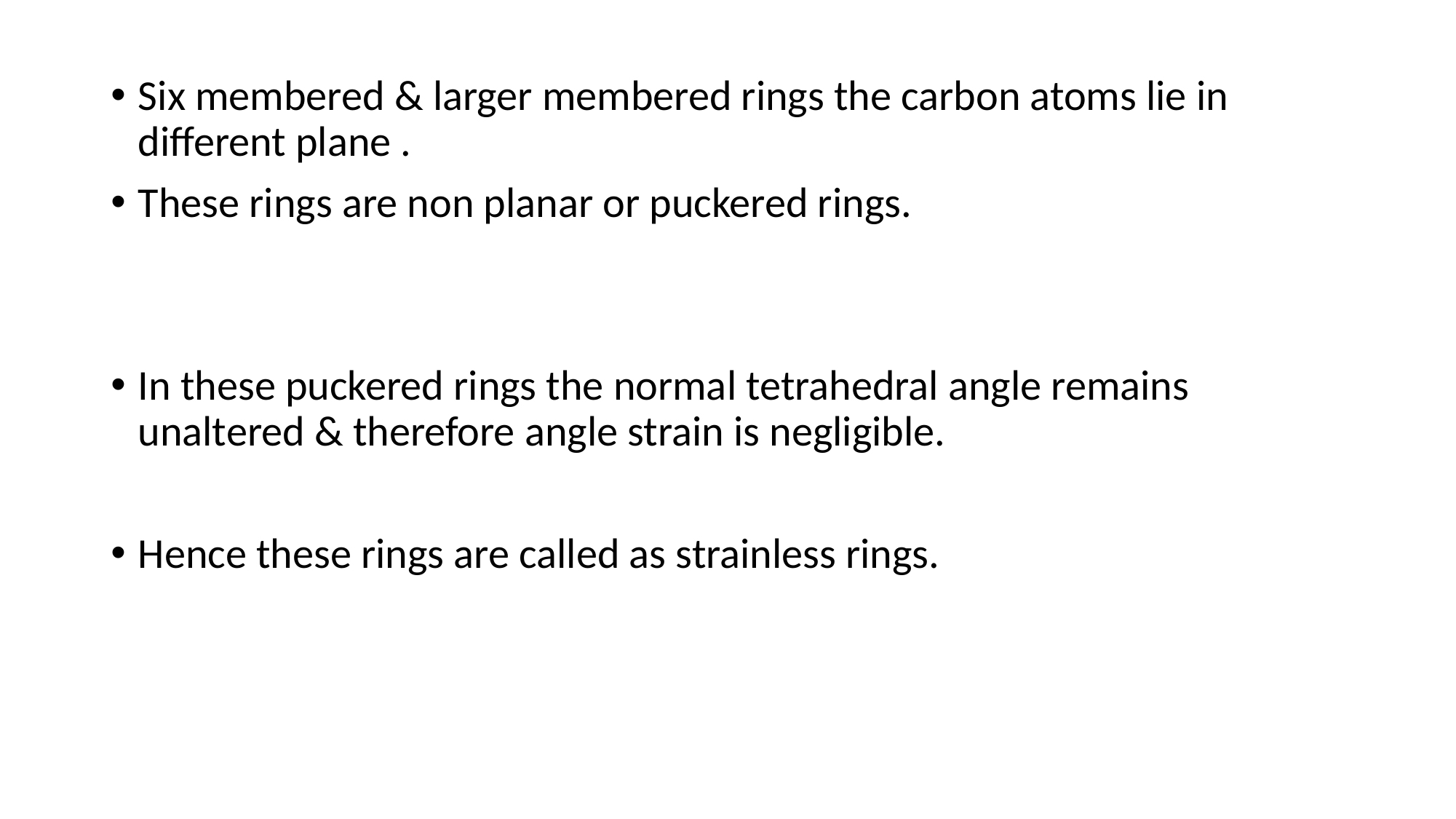

Six membered & larger membered rings the carbon atoms lie in different plane .
These rings are non planar or puckered rings.

In these puckered rings the normal tetrahedral angle remains unaltered & therefore angle strain is negligible.

Hence these rings are called as strainless rings.